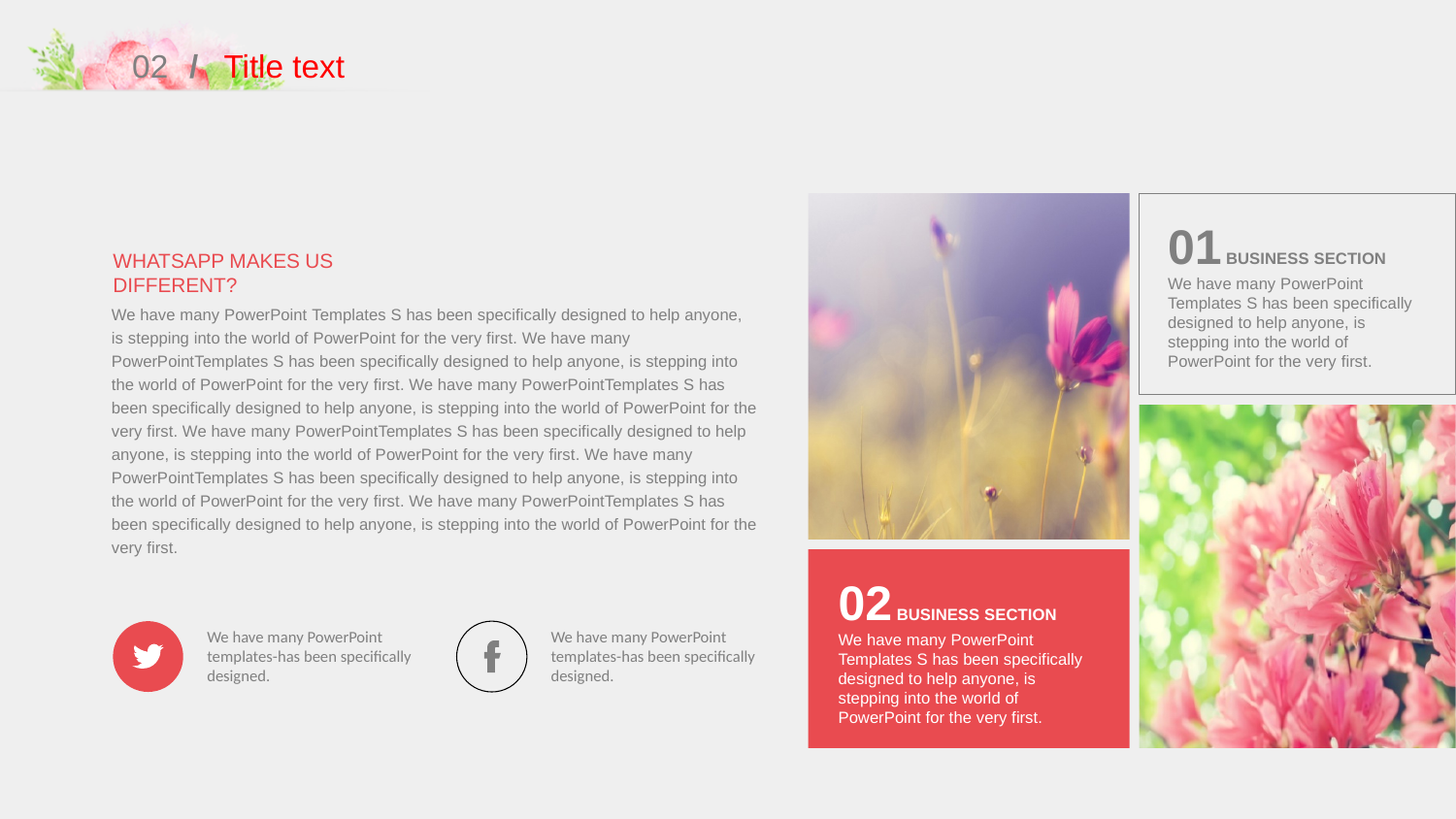

02
/
Title text

01 BUSINESS SECTION
We have many PowerPoint Templates S has been specifically designed to help anyone, is stepping into the world of PowerPoint for the very first.
WHATSAPP MAKES US DIFFERENT?
We have many PowerPoint Templates S has been specifically designed to help anyone, is stepping into the world of PowerPoint for the very first. We have many PowerPointTemplates S has been specifically designed to help anyone, is stepping into the world of PowerPoint for the very first. We have many PowerPointTemplates S has been specifically designed to help anyone, is stepping into the world of PowerPoint for the very first. We have many PowerPointTemplates S has been specifically designed to help anyone, is stepping into the world of PowerPoint for the very first. We have many PowerPointTemplates S has been specifically designed to help anyone, is stepping into the world of PowerPoint for the very first. We have many PowerPointTemplates S has been specifically designed to help anyone, is stepping into the world of PowerPoint for the very first.

02 BUSINESS SECTION
We have many PowerPoint Templates S has been specifically designed to help anyone, is stepping into the world of PowerPoint for the very first.

We have many PowerPoint templates-has been specifically designed.
We have many PowerPoint templates-has been specifically designed.